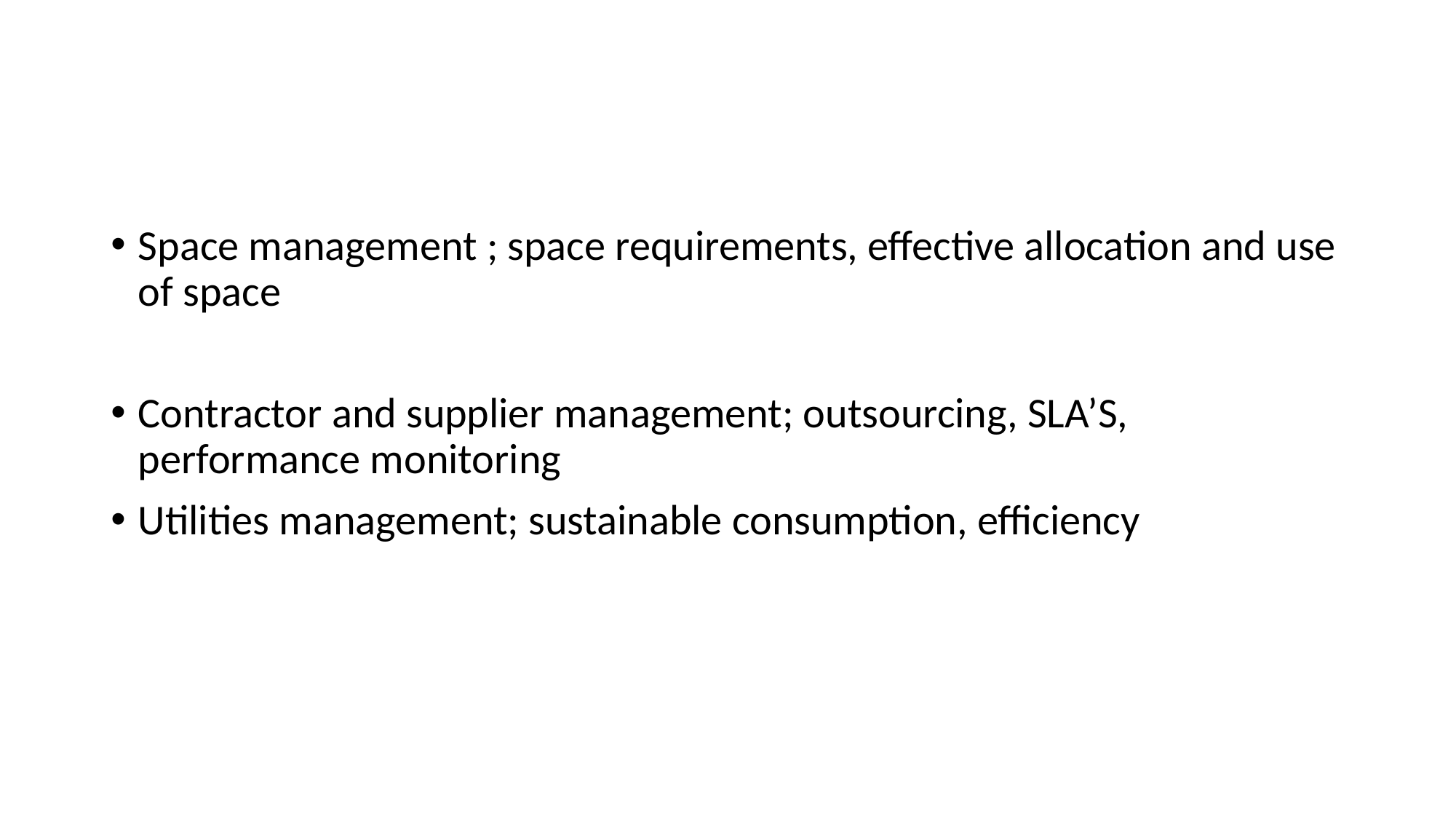

#
Space management ; space requirements, effective allocation and use of space

Contractor and supplier management; outsourcing, SLA’S, performance monitoring
Utilities management; sustainable consumption, efficiency